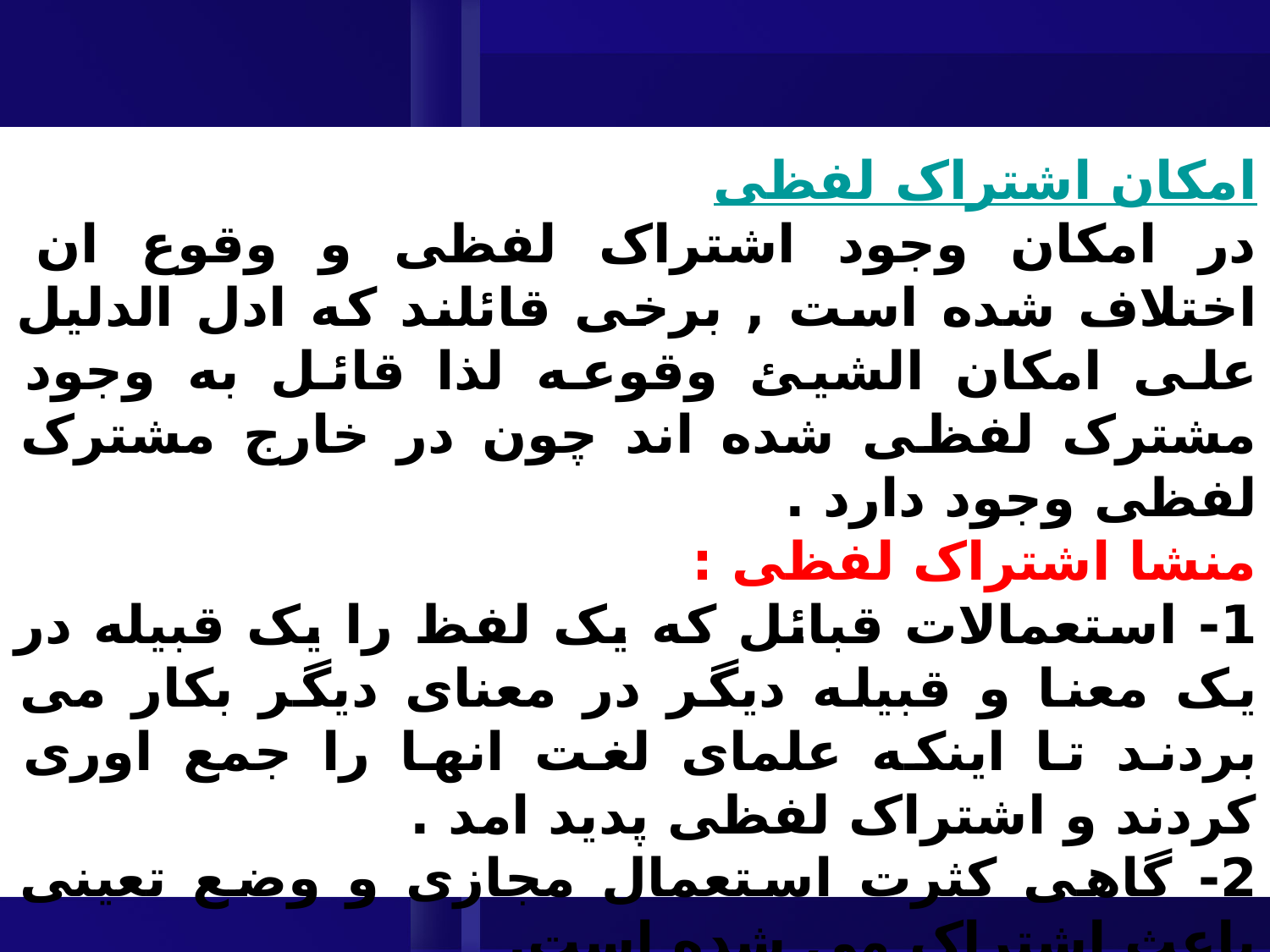

امکان اشتراک لفظی
در امکان وجود اشتراک لفظی و وقوع ان اختلاف شده است , برخی قائلند که ادل الدلیل علی امکان الشیئ وقوعه لذا قائل به وجود مشترک لفظی شده اند چون در خارج مشترک لفظی وجود دارد .
منشا اشتراک لفظی :
1- استعمالات قبائل که یک لفظ را یک قبیله در یک معنا و قبیله دیگر در معنای دیگر بکار می بردند تا اینکه علمای لغت انها را جمع اوری کردند و اشتراک لفظی پدید امد .
2- گاهی کثرت استعمال مجازی و وضع تعینی باعث اشتراک می شده است.
نکته : همانطور که در تعیین معنای مجازی نیاز به قرینه صارفه معینه داریم در تعیین معنای مشترک لفظی هم نیاز به قرینه معینه داریم.